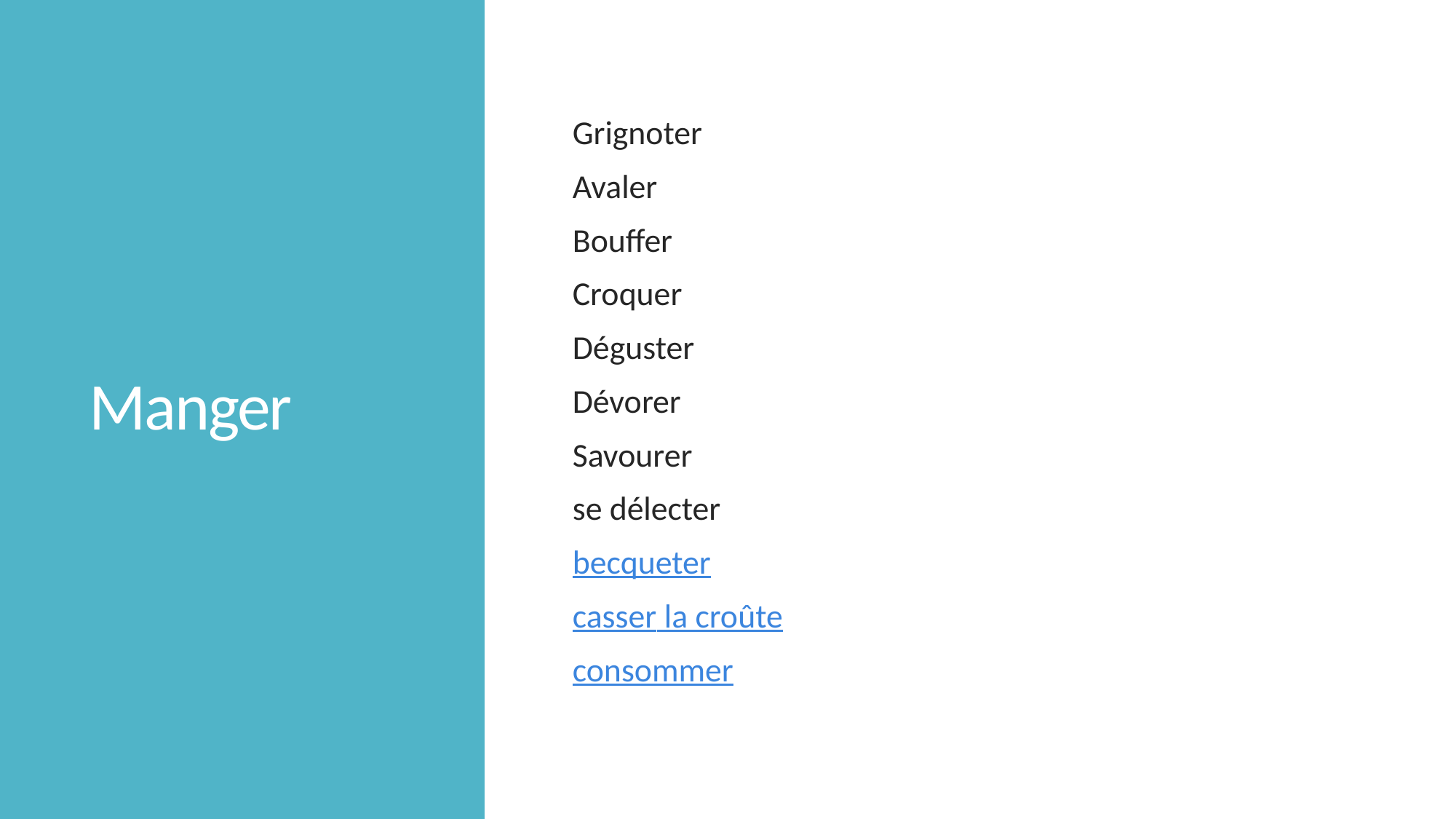

# Manger
Grignoter
Avaler
Bouffer
Croquer
Déguster
Dévorer
Savourer
se délecter
becqueter
casser la croûte
consommer